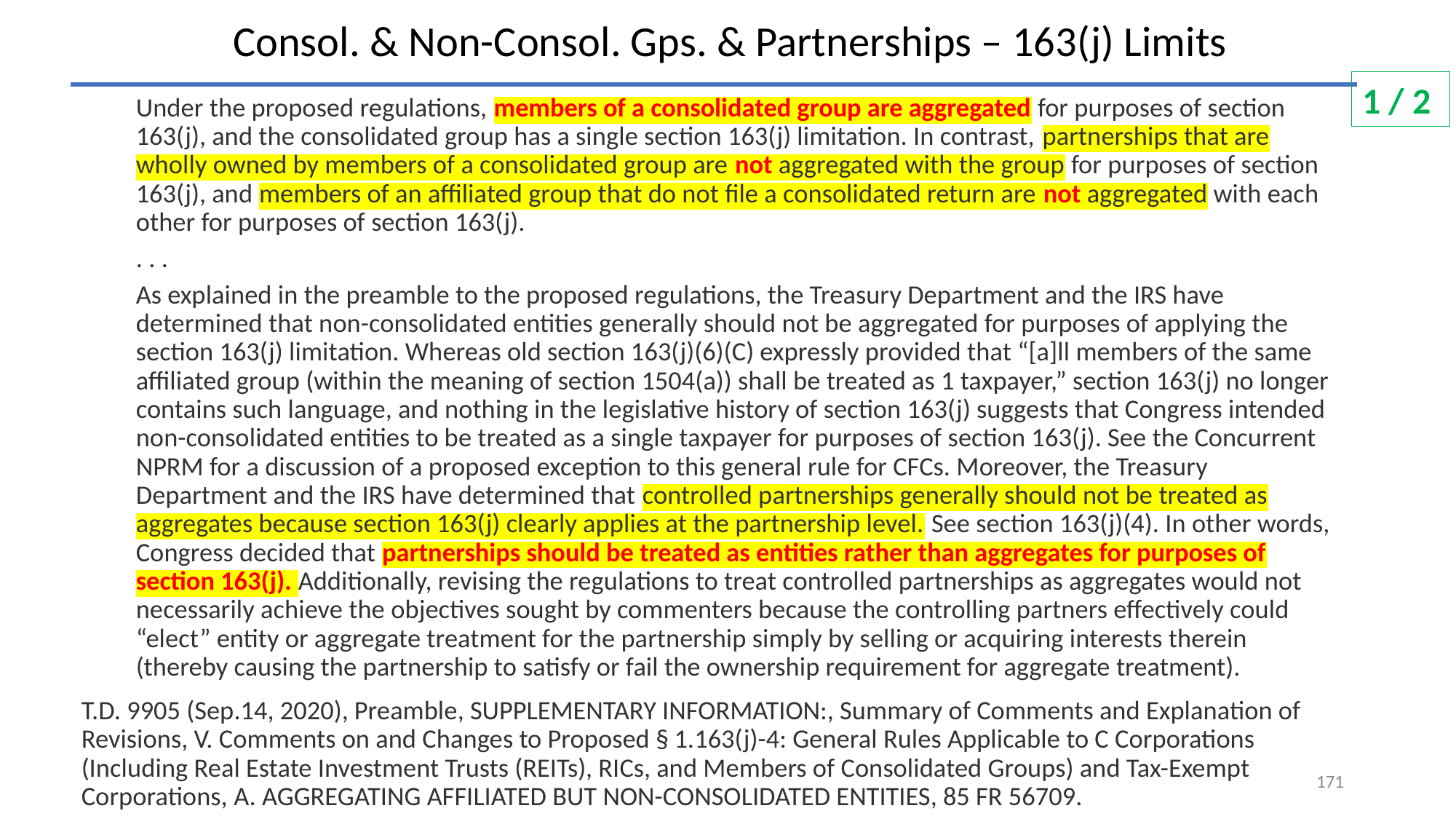

# Consol. & Non-Consol. Gps. & Partnerships – 163(j) Limits
1 / 2
Under the proposed regulations, members of a consolidated group are aggregated for purposes of section 163(j), and the consolidated group has a single section 163(j) limitation. In contrast, partnerships that are wholly owned by members of a consolidated group are not aggregated with the group for purposes of section 163(j), and members of an affiliated group that do not file a consolidated return are not aggregated with each other for purposes of section 163(j).
. . .
As explained in the preamble to the proposed regulations, the Treasury Department and the IRS have determined that non-consolidated entities generally should not be aggregated for purposes of applying the section 163(j) limitation. Whereas old section 163(j)(6)(C) expressly provided that “[a]ll members of the same affiliated group (within the meaning of section 1504(a)) shall be treated as 1 taxpayer,” section 163(j) no longer contains such language, and nothing in the legislative history of section 163(j) suggests that Congress intended non-consolidated entities to be treated as a single taxpayer for purposes of section 163(j). See the Concurrent NPRM for a discussion of a proposed exception to this general rule for CFCs. Moreover, the Treasury Department and the IRS have determined that controlled partnerships generally should not be treated as aggregates because section 163(j) clearly applies at the partnership level. See section 163(j)(4). In other words, Congress decided that partnerships should be treated as entities rather than aggregates for purposes of section 163(j). Additionally, revising the regulations to treat controlled partnerships as aggregates would not necessarily achieve the objectives sought by commenters because the controlling partners effectively could “elect” entity or aggregate treatment for the partnership simply by selling or acquiring interests therein (thereby causing the partnership to satisfy or fail the ownership requirement for aggregate treatment).
T.D. 9905 (Sep.14, 2020), Preamble, SUPPLEMENTARY INFORMATION:, Summary of Comments and Explanation of Revisions, V. Comments on and Changes to Proposed § 1.163(j)-4: General Rules Applicable to C Corporations (Including Real Estate Investment Trusts (REITs), RICs, and Members of Consolidated Groups) and Tax-Exempt Corporations, A. AGGREGATING AFFILIATED BUT NON-CONSOLIDATED ENTITIES, 85 FR 56709.
171